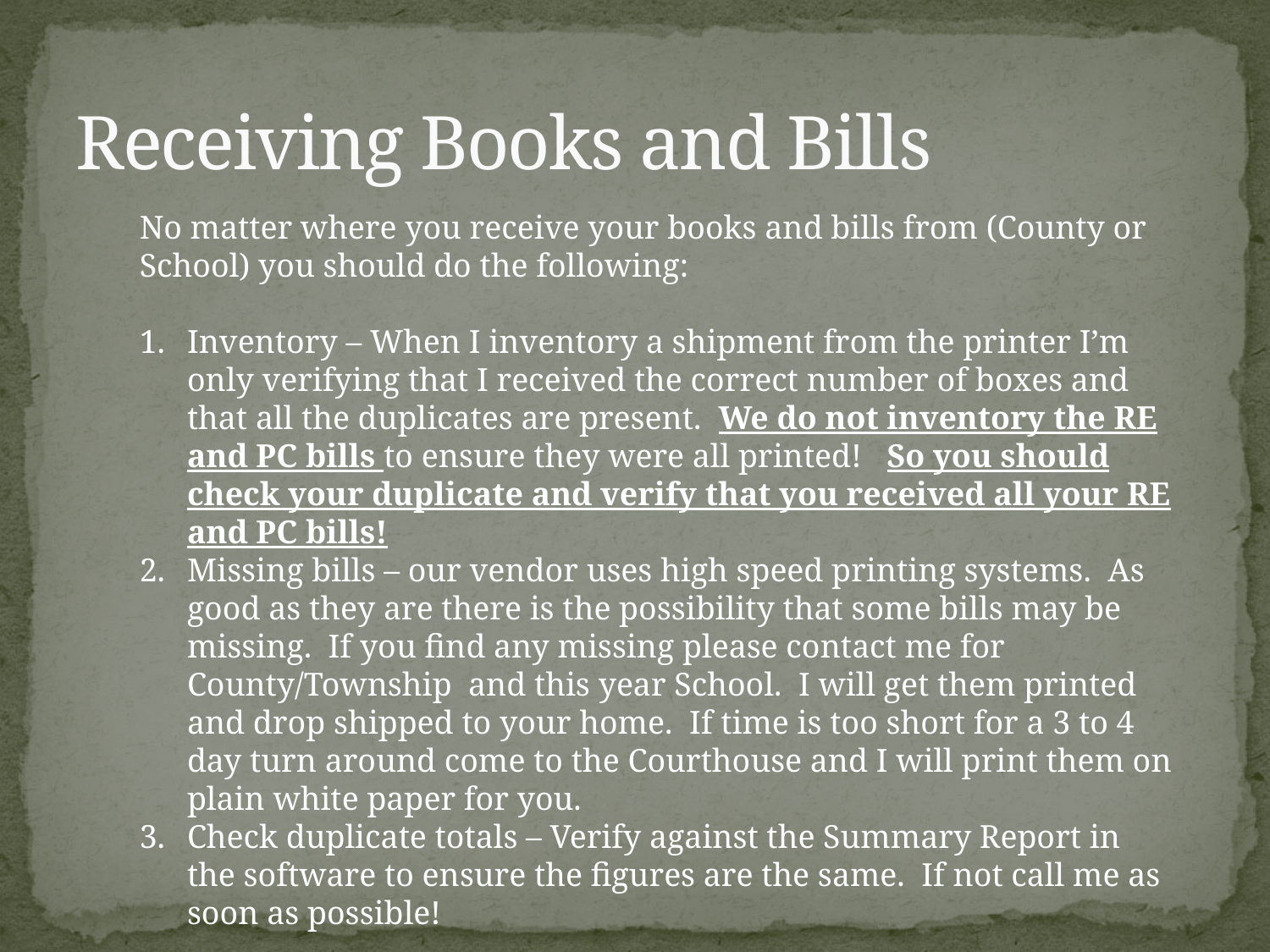

# Receiving Books and Bills
No matter where you receive your books and bills from (County or School) you should do the following:

Inventory – When I inventory a shipment from the printer I’m only verifying that I received the correct number of boxes and that all the duplicates are present.  We do not inventory the RE and PC bills to ensure they were all printed!   So you should check your duplicate and verify that you received all your RE and PC bills!
Missing bills – our vendor uses high speed printing systems.  As good as they are there is the possibility that some bills may be missing.  If you find any missing please contact me for County/Township  and this year School.  I will get them printed and drop shipped to your home.  If time is too short for a 3 to 4 day turn around come to the Courthouse and I will print them on plain white paper for you.
Check duplicate totals – Verify against the Summary Report in the software to ensure the figures are the same.  If not call me as soon as possible!